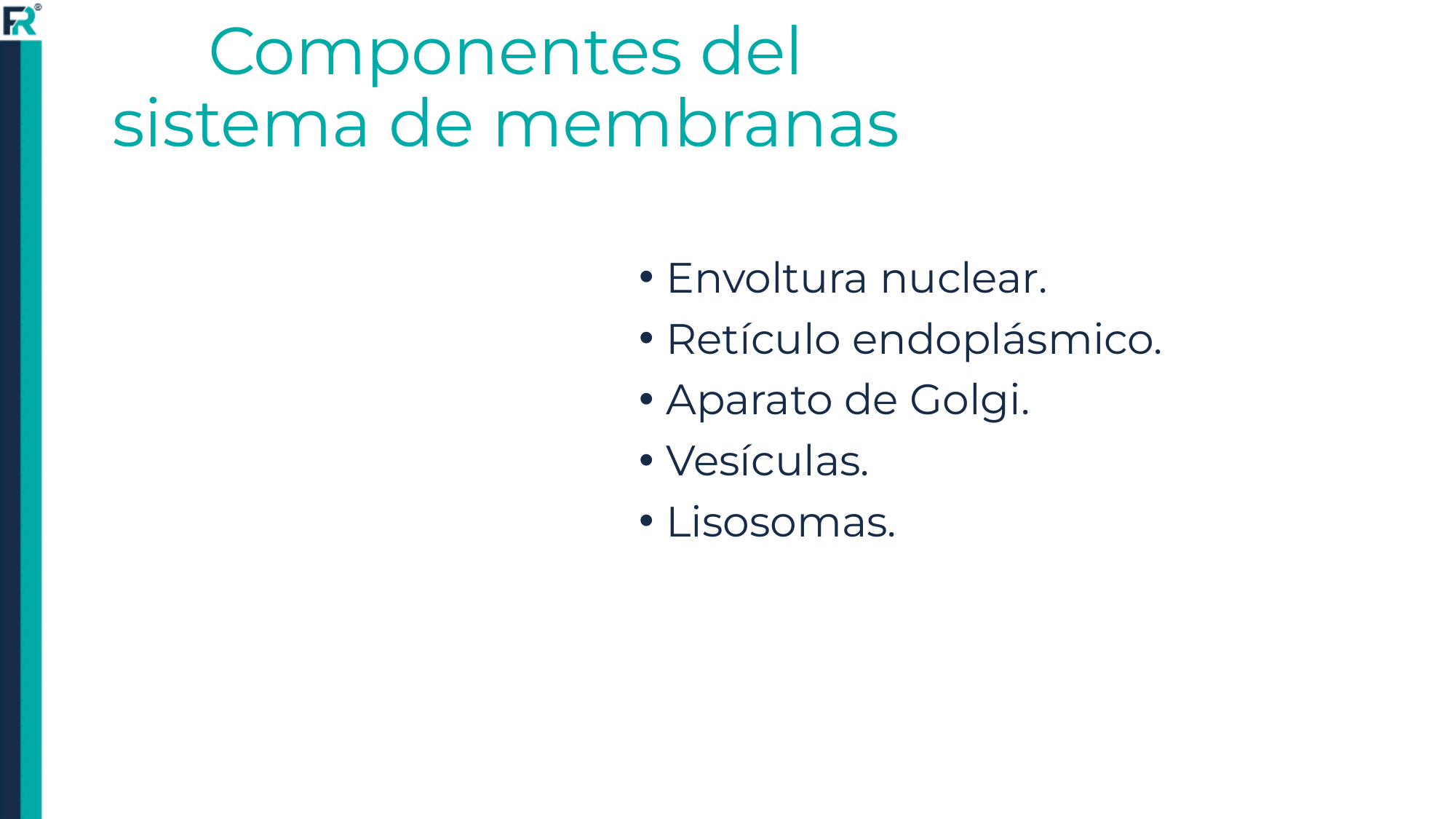

# Componentes del sistema de membranas
Envoltura nuclear.
Retículo endoplásmico.
Aparato de Golgi.
Vesículas.
Lisosomas.